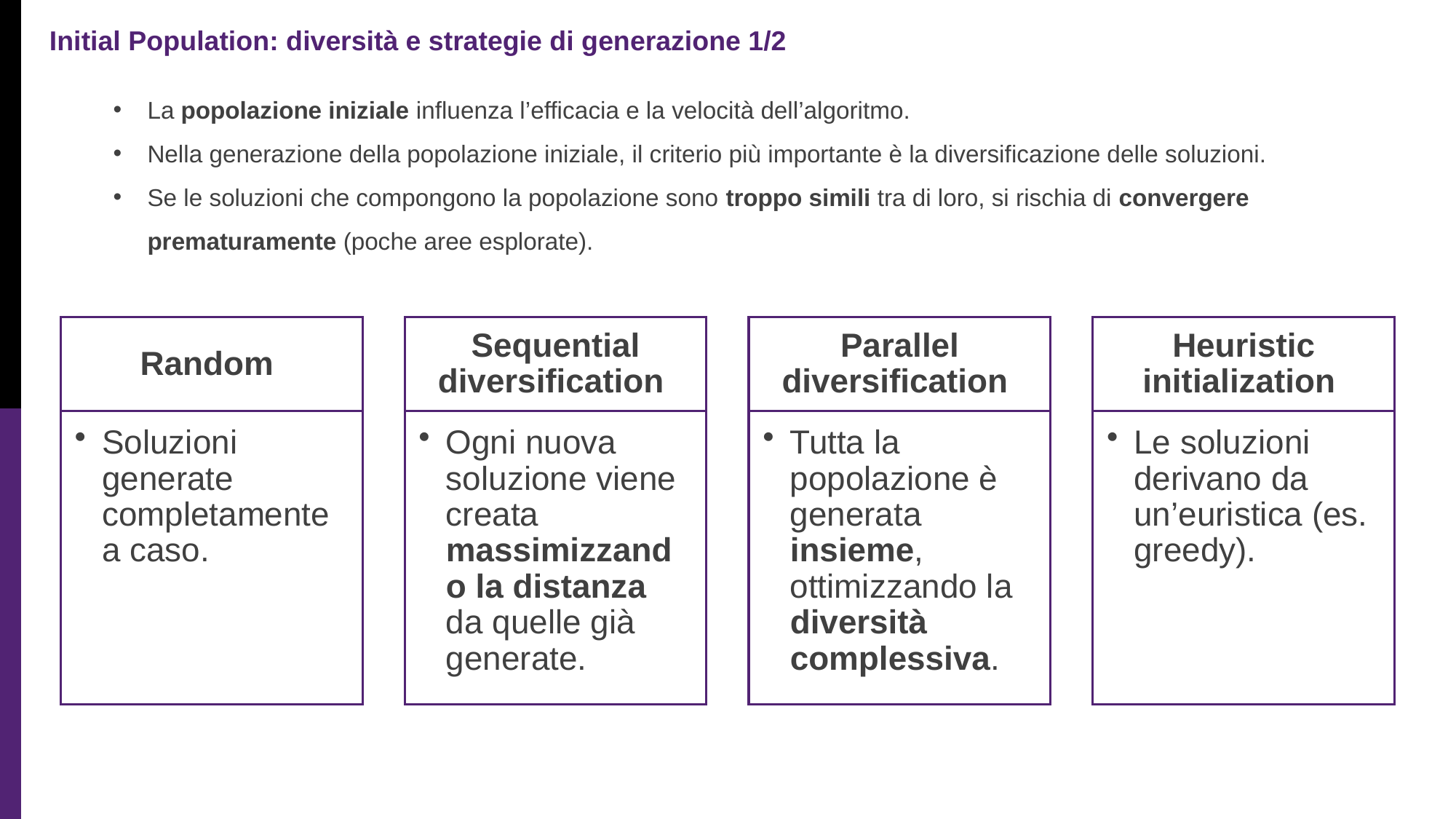

Initial Population: diversità e strategie di generazione 1/2
La popolazione iniziale influenza l’efficacia e la velocità dell’algoritmo.
Nella generazione della popolazione iniziale, il criterio più importante è la diversificazione delle soluzioni.
Se le soluzioni che compongono la popolazione sono troppo simili tra di loro, si rischia di convergere prematuramente (poche aree esplorate).
Random
Soluzioni generate completamente a caso.
Sequential diversification
Ogni nuova soluzione viene creata massimizzando la distanza da quelle già generate.
Parallel diversification
Tutta la popolazione è generata insieme, ottimizzando la diversità complessiva.
Heuristic initialization
Le soluzioni derivano da un’euristica (es. greedy).